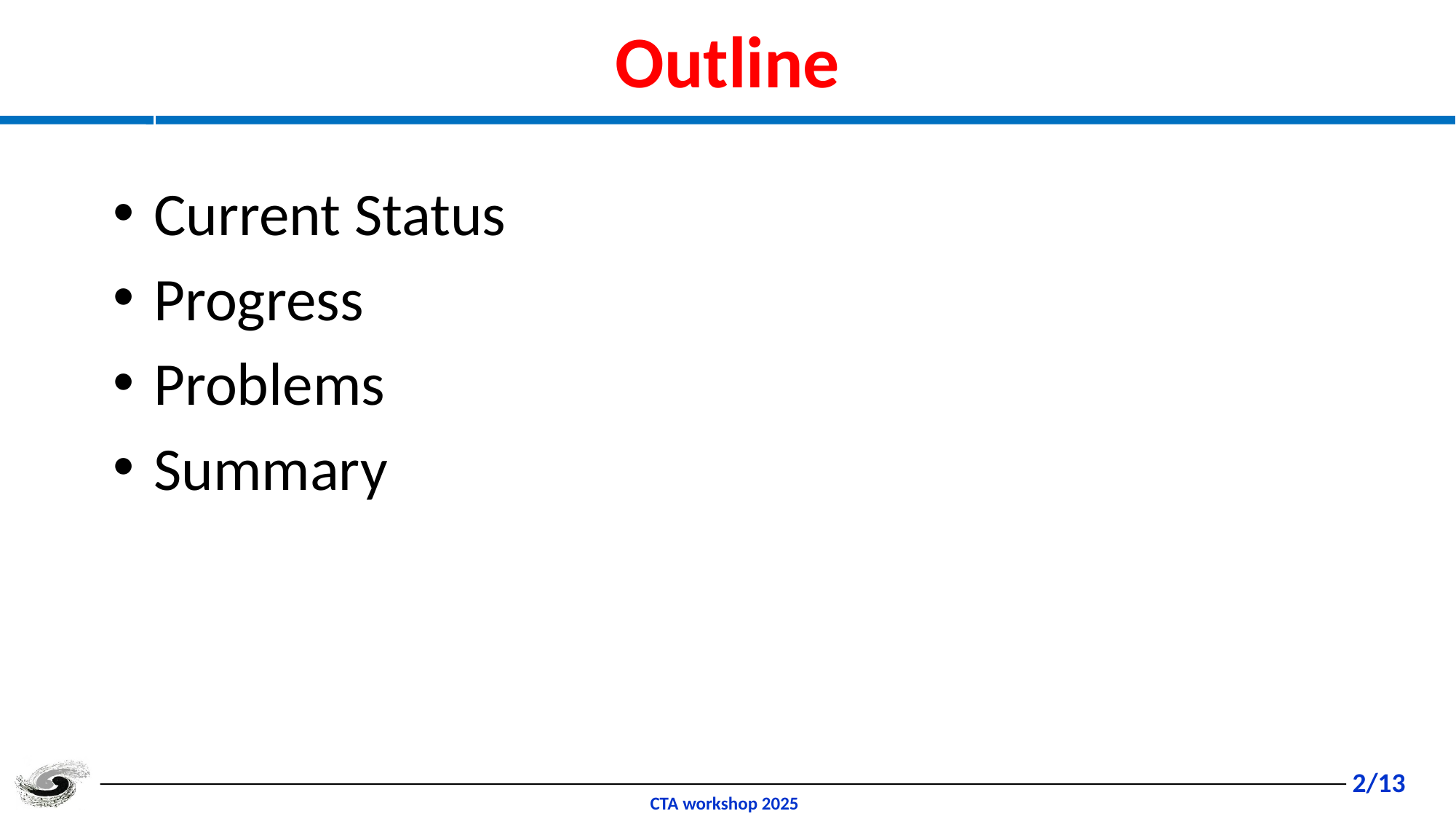

# Outline
Current Status
Progress
Problems
Summary